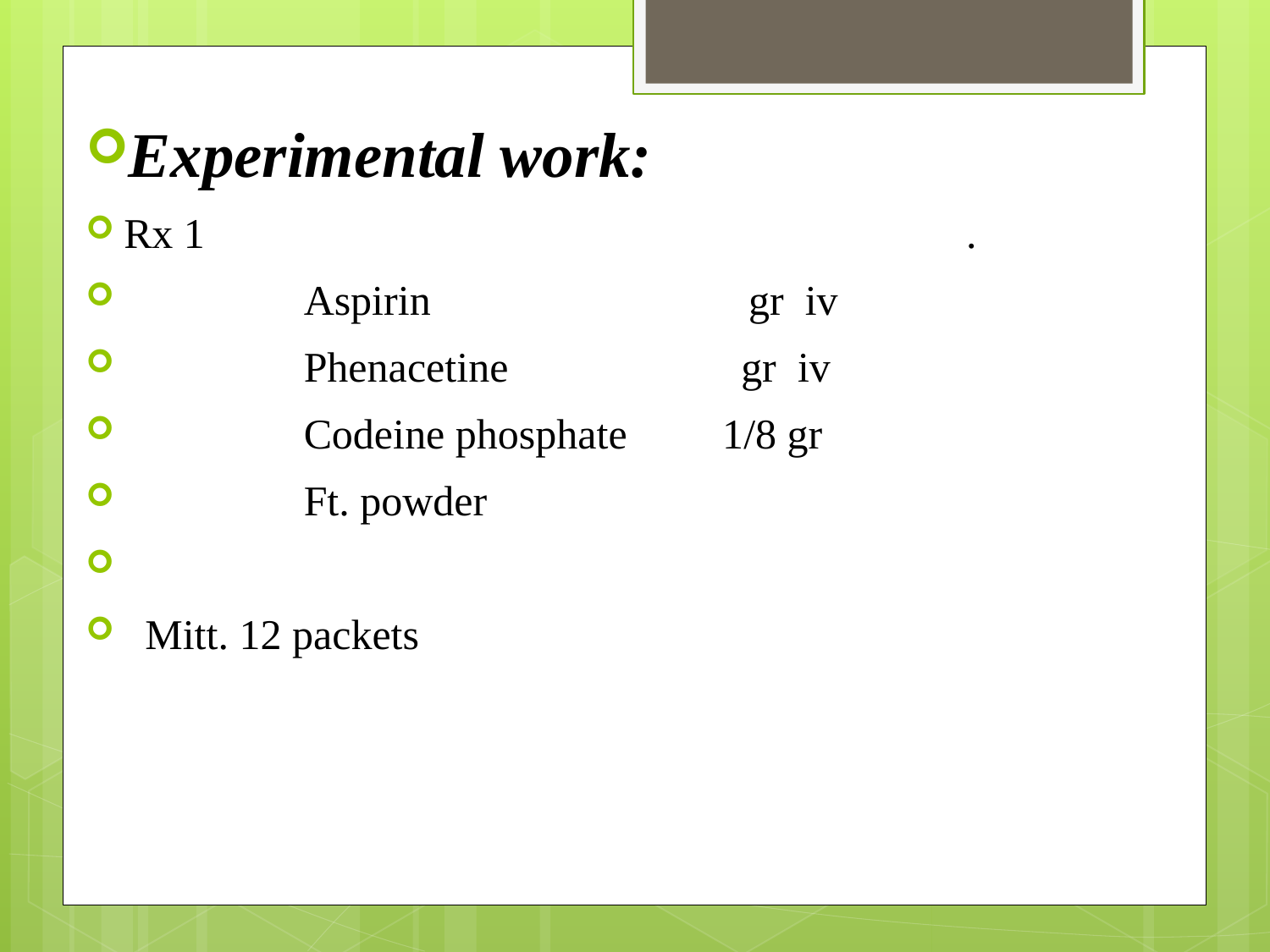

Experimental work:
Rx 1                                                                        .
                 Aspirin                              gr  iv
                 Phenacetine                      gr  iv
                 Codeine phosphate         1/8 gr
                 Ft. powder

  Mitt. 12 packets